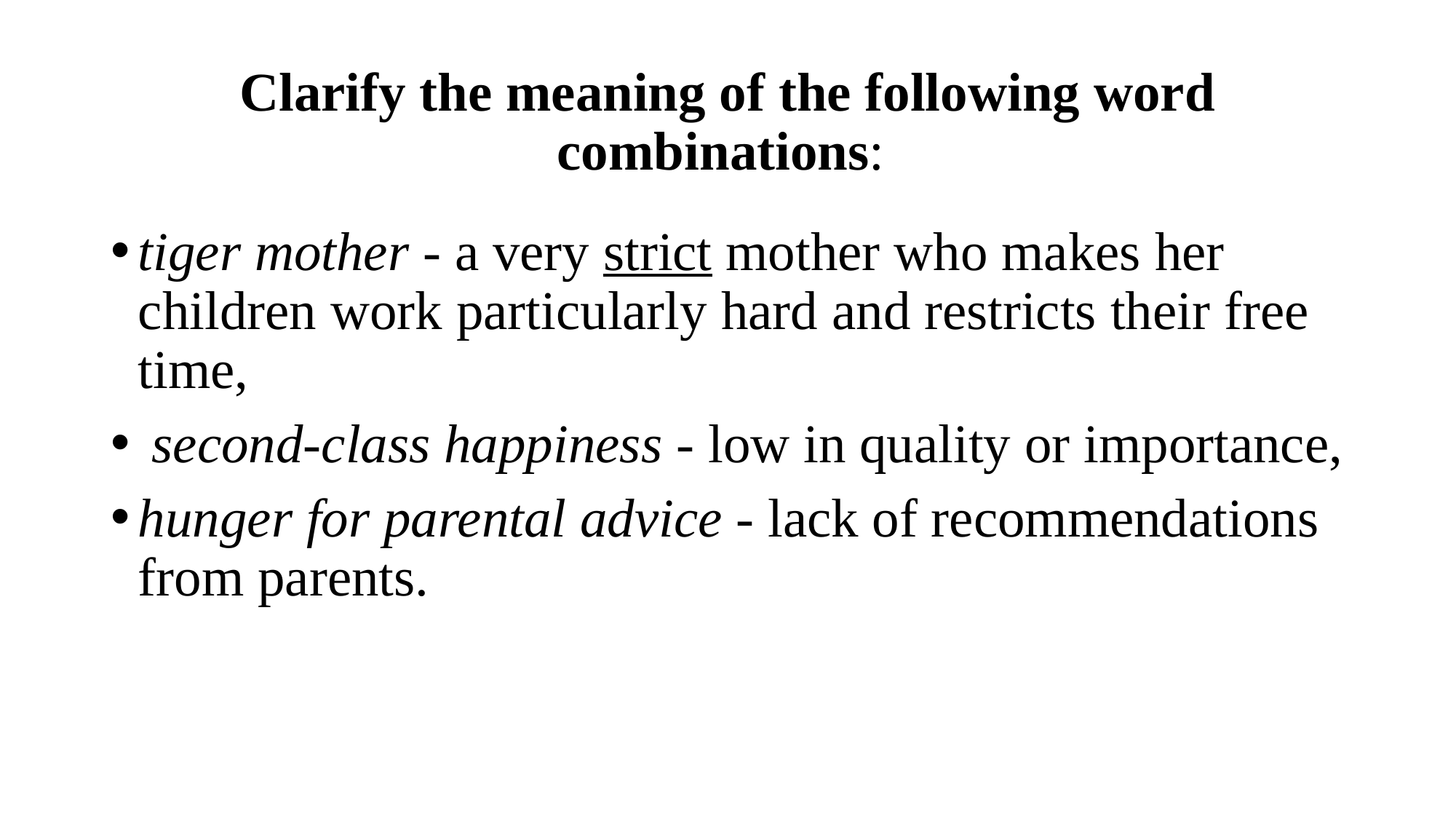

# Clarify the meaning of the following word combinations:
tiger mother - a very strict mother who makes her children work particularly hard and restricts their free time,
 second-class happiness - low in quality or importance,
hunger for parental advice - lack of recommendations from parents.